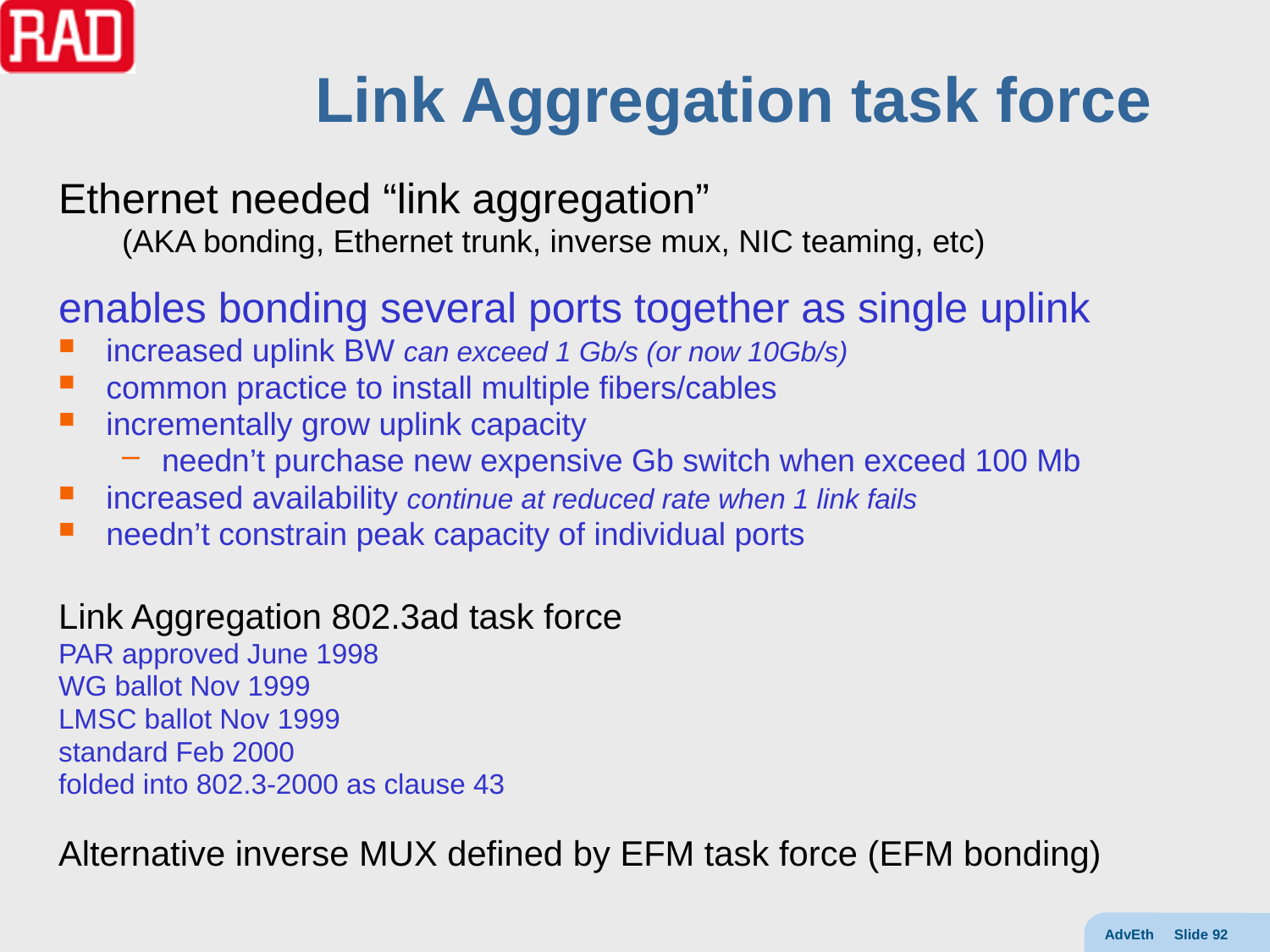

# Link Aggregation task force
Ethernet needed “link aggregation”
(AKA bonding, Ethernet trunk, inverse mux, NIC teaming, etc)
enables bonding several ports together as single uplink
increased uplink BW can exceed 1 Gb/s (or now 10Gb/s)
common practice to install multiple fibers/cables
incrementally grow uplink capacity
needn’t purchase new expensive Gb switch when exceed 100 Mb
increased availability continue at reduced rate when 1 link fails
needn’t constrain peak capacity of individual ports
Link Aggregation 802.3ad task force
PAR approved June 1998
WG ballot Nov 1999
LMSC ballot Nov 1999
standard Feb 2000
folded into 802.3-2000 as clause 43

Alternative inverse MUX defined by EFM task force (EFM bonding)
AdvEth     Slide 92